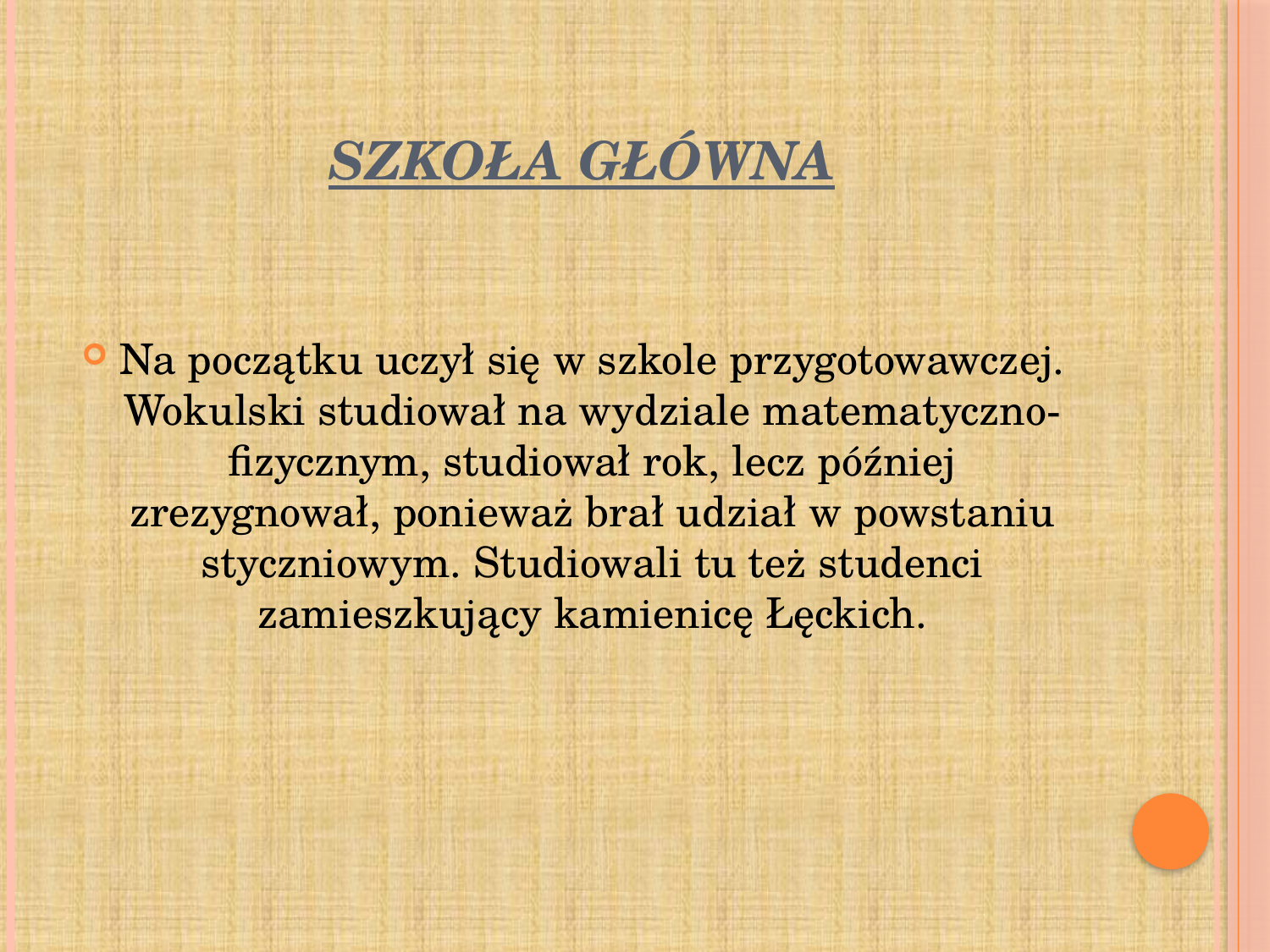

# SZKOŁA GŁÓWNA
Na początku uczył się w szkole przygotowawczej. Wokulski studiował na wydziale matematyczno- fizycznym, studiował rok, lecz później zrezygnował, ponieważ brał udział w powstaniu styczniowym. Studiowali tu też studenci zamieszkujący kamienicę Łęckich.